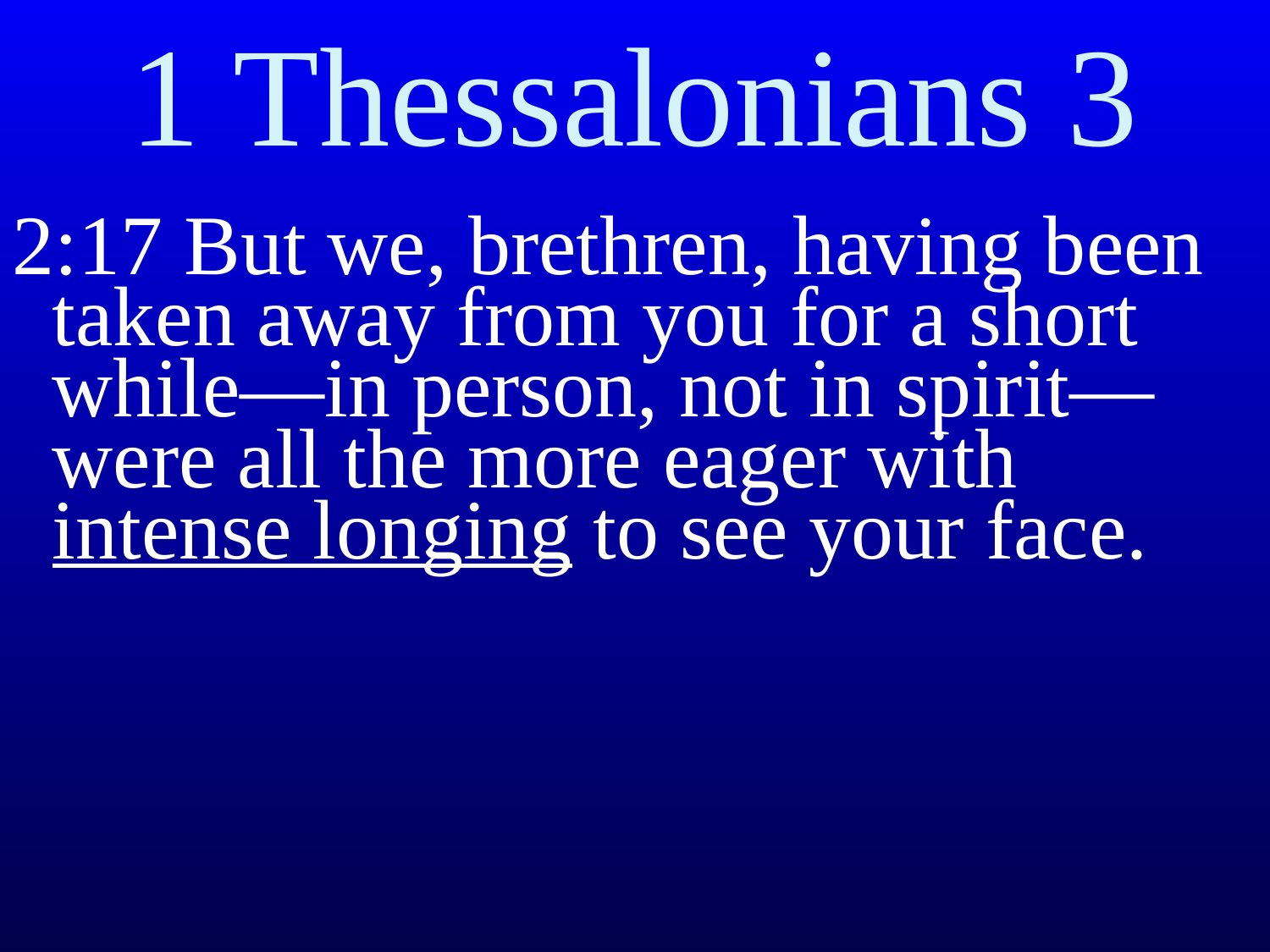

# 1 Thessalonians 3
2:17 But we, brethren, having been taken away from you for a short while—in person, not in spirit—were all the more eager with intense longing to see your face.